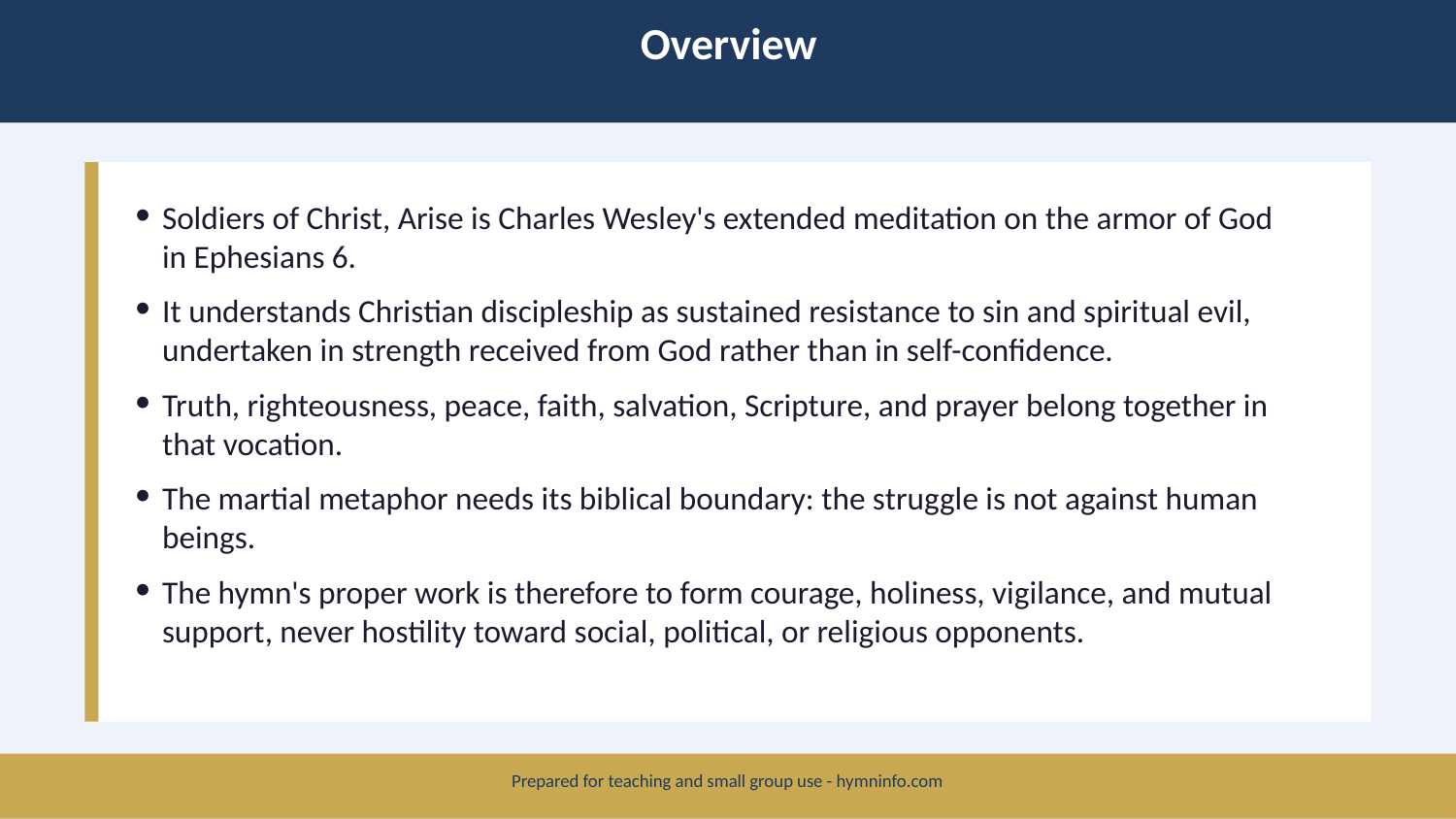

Overview

Soldiers of Christ, Arise is Charles Wesley's extended meditation on the armor of God in Ephesians 6.
It understands Christian discipleship as sustained resistance to sin and spiritual evil, undertaken in strength received from God rather than in self-confidence.
Truth, righteousness, peace, faith, salvation, Scripture, and prayer belong together in that vocation.
The martial metaphor needs its biblical boundary: the struggle is not against human beings.
The hymn's proper work is therefore to form courage, holiness, vigilance, and mutual support, never hostility toward social, political, or religious opponents.

Prepared for teaching and small group use - hymninfo.com